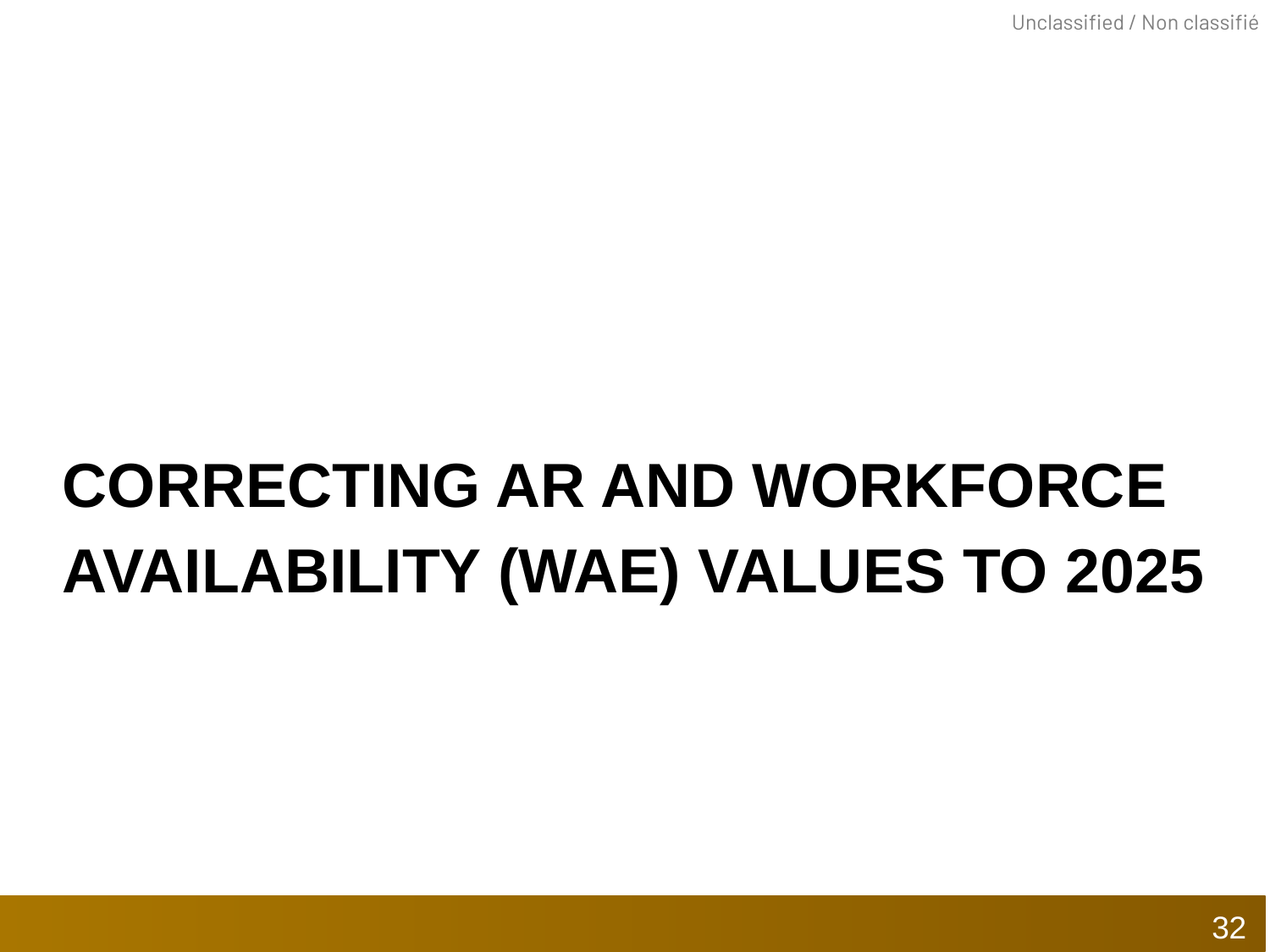

CORRECTING AR AND WORKFORCE AVAILABILITY (WAE) VALUES TO 2025
32